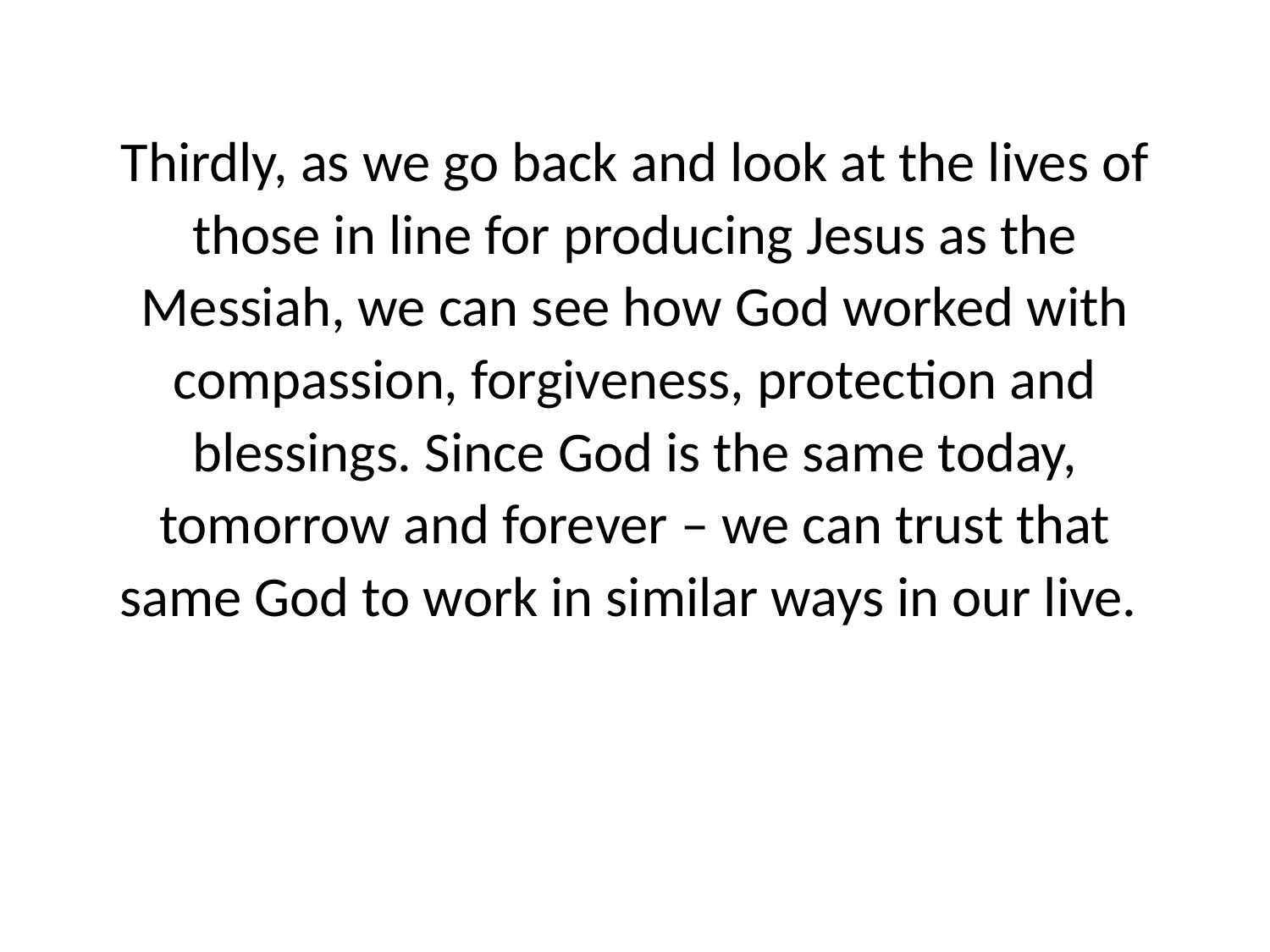

#

Thirdly, as we go back and look at the lives of those in line for producing Jesus as the Messiah, we can see how God worked with compassion, forgiveness, protection and blessings. Since God is the same today, tomorrow and forever – we can trust that same God to work in similar ways in our live.